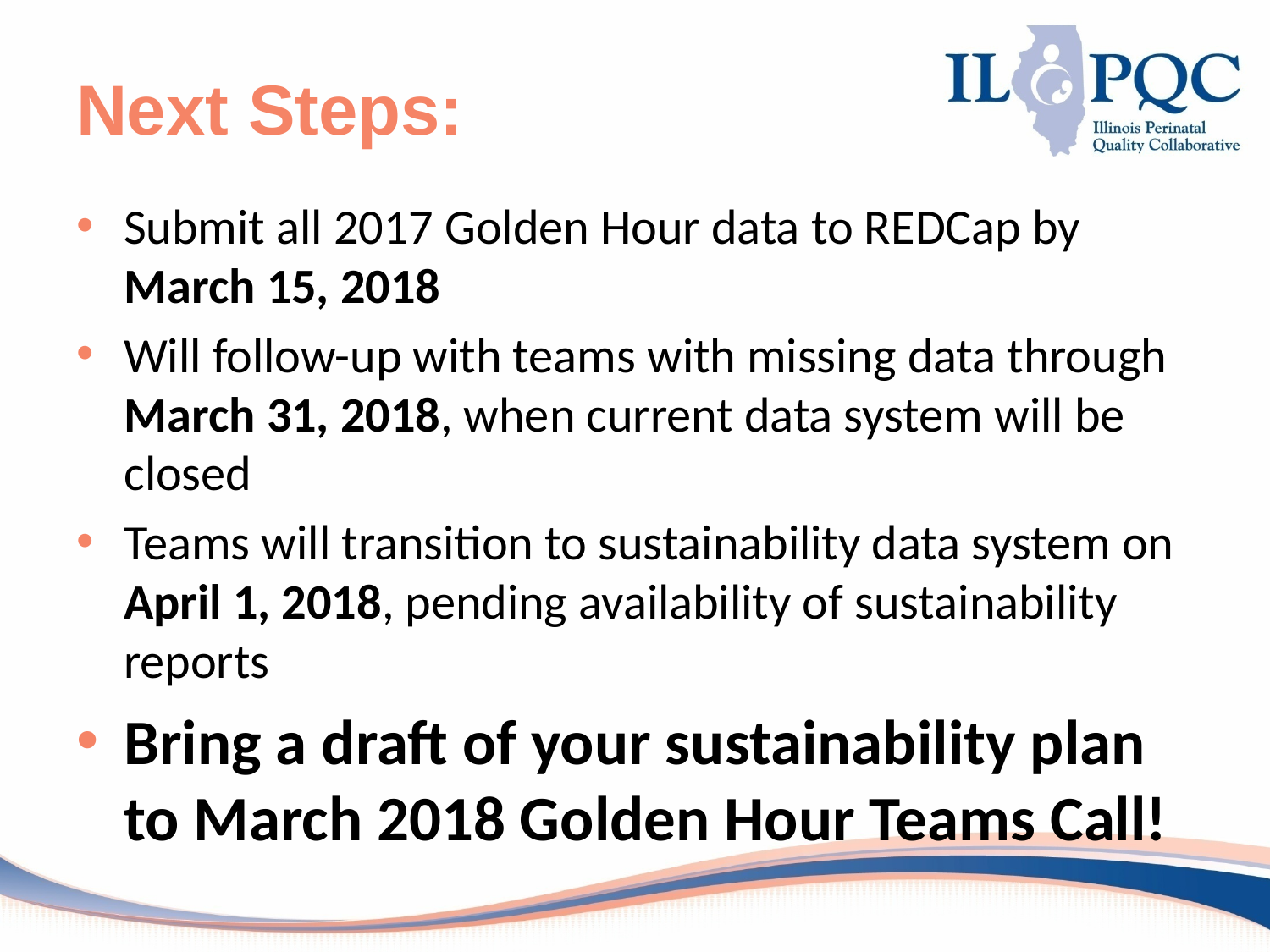

# Next Steps:
Submit all 2017 Golden Hour data to REDCap by March 15, 2018
Will follow-up with teams with missing data through March 31, 2018, when current data system will be closed
Teams will transition to sustainability data system on April 1, 2018, pending availability of sustainability reports
Bring a draft of your sustainability plan to March 2018 Golden Hour Teams Call!